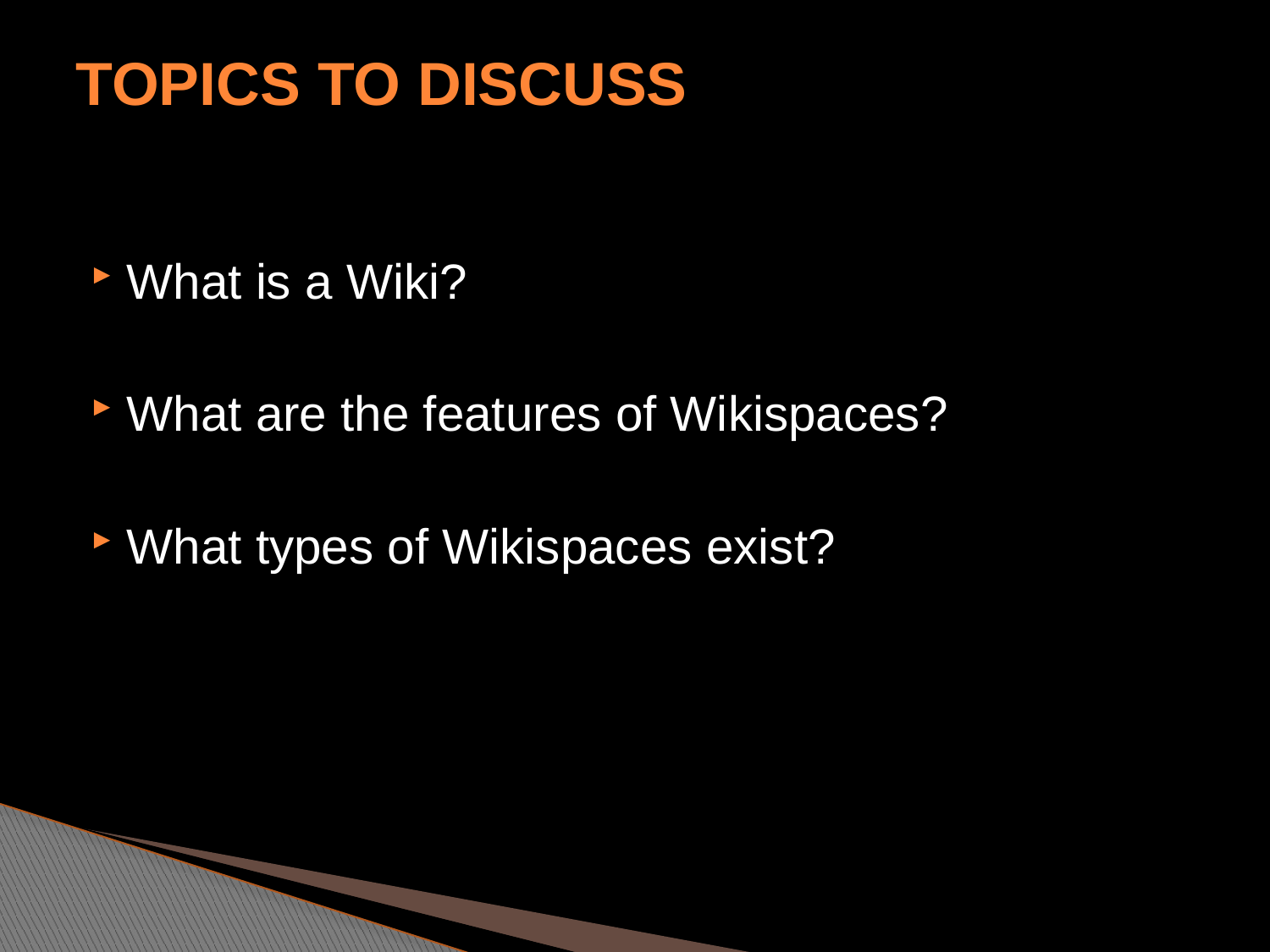

# Topics to Discuss
What is a Wiki?

What are the features of Wikispaces?

What types of Wikispaces exist?